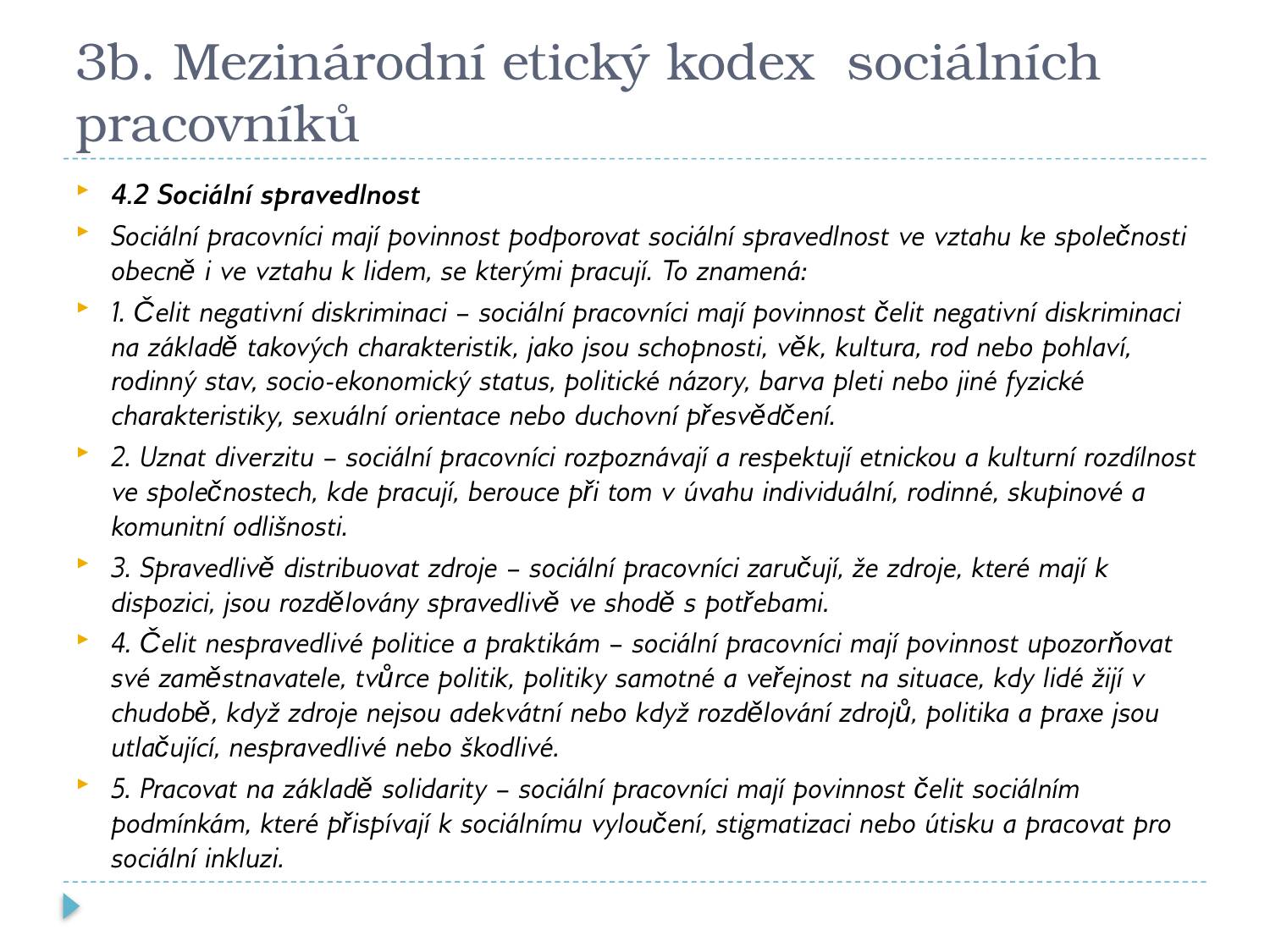

# 3b. Mezinárodní etický kodex  sociálních pracovníků
4.2 Sociální spravedlnost
Sociální pracovníci mají povinnost podporovat sociální spravedlnost ve vztahu ke společnosti obecně i ve vztahu k lidem, se kterými pracují. To znamená:
1. Čelit negativní diskriminaci – sociální pracovníci mají povinnost čelit negativní diskriminaci na základě takových charakteristik, jako jsou schopnosti, věk, kultura, rod nebo pohlaví, rodinný stav, socio-ekonomický status, politické názory, barva pleti nebo jiné fyzické charakteristiky, sexuální orientace nebo duchovní přesvědčení.
2. Uznat diverzitu – sociální pracovníci rozpoznávají a respektují etnickou a kulturní rozdílnost ve společnostech, kde pracují, berouce při tom v úvahu individuální, rodinné, skupinové a komunitní odlišnosti.
3. Spravedlivě distribuovat zdroje – sociální pracovníci zaručují, že zdroje, které mají k dispozici, jsou rozdělovány spravedlivě ve shodě s potřebami.
4. Čelit nespravedlivé politice a praktikám – sociální pracovníci mají povinnost upozorňovat své zaměstnavatele, tvůrce politik, politiky samotné a veřejnost na situace, kdy lidé žijí v chudobě, když zdroje nejsou adekvátní nebo když rozdělování zdrojů, politika a praxe jsou utlačující, nespravedlivé nebo škodlivé.
5. Pracovat na základě solidarity – sociální pracovníci mají povinnost čelit sociálním podmínkám, které přispívají k sociálnímu vyloučení, stigmatizaci nebo útisku a pracovat pro sociální inkluzi.